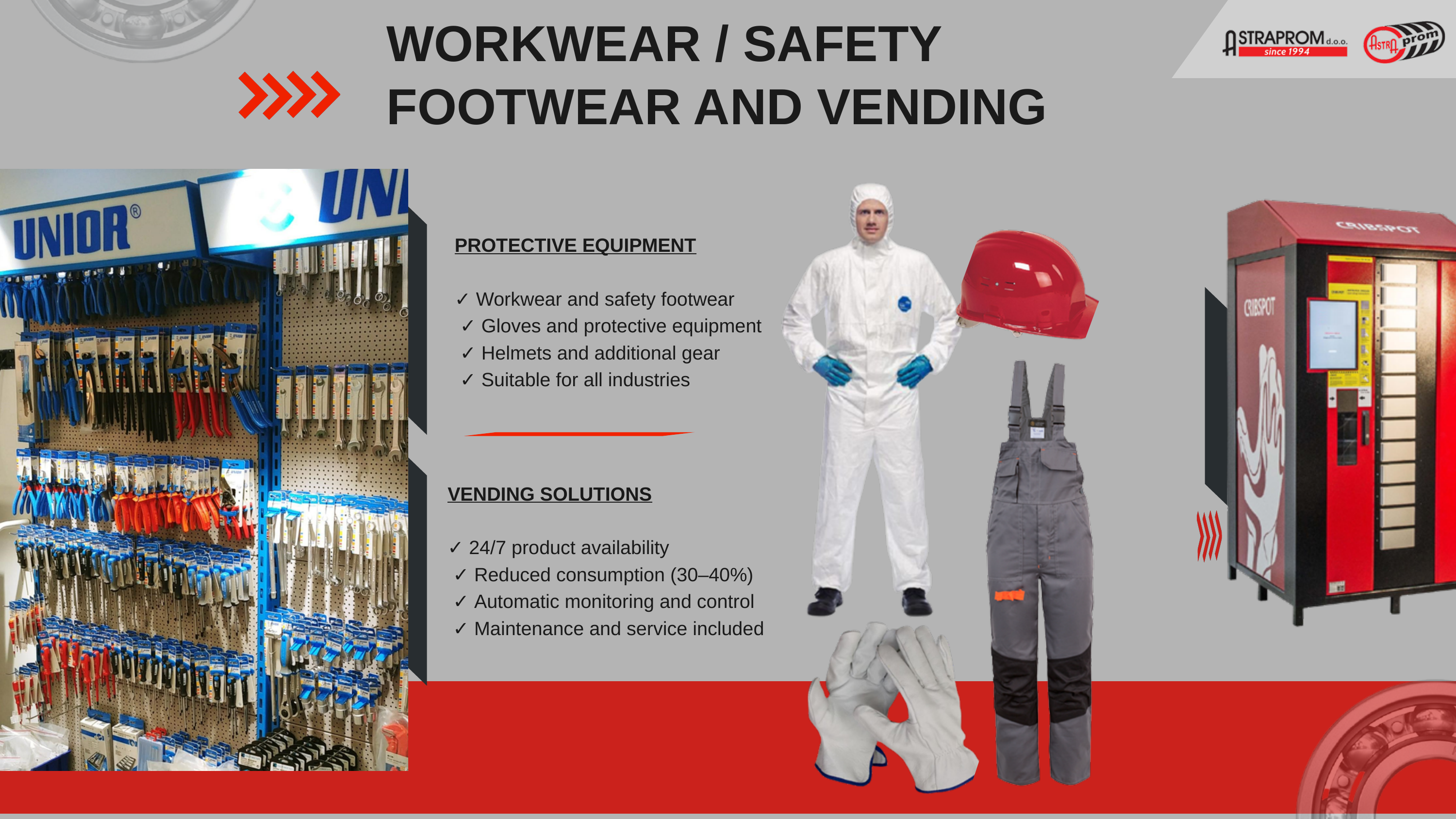

WORKWEAR / SAFETY FOOTWEAR AND VENDING

PROTECTIVE EQUIPMENT

✓ Workwear and safety footwear
 ✓ Gloves and protective equipment
 ✓ Helmets and additional gear
 ✓ Suitable for all industries

VENDING SOLUTIONS

✓ 24/7 product availability
 ✓ Reduced consumption (30–40%)
 ✓ Automatic monitoring and control
 ✓ Maintenance and service included